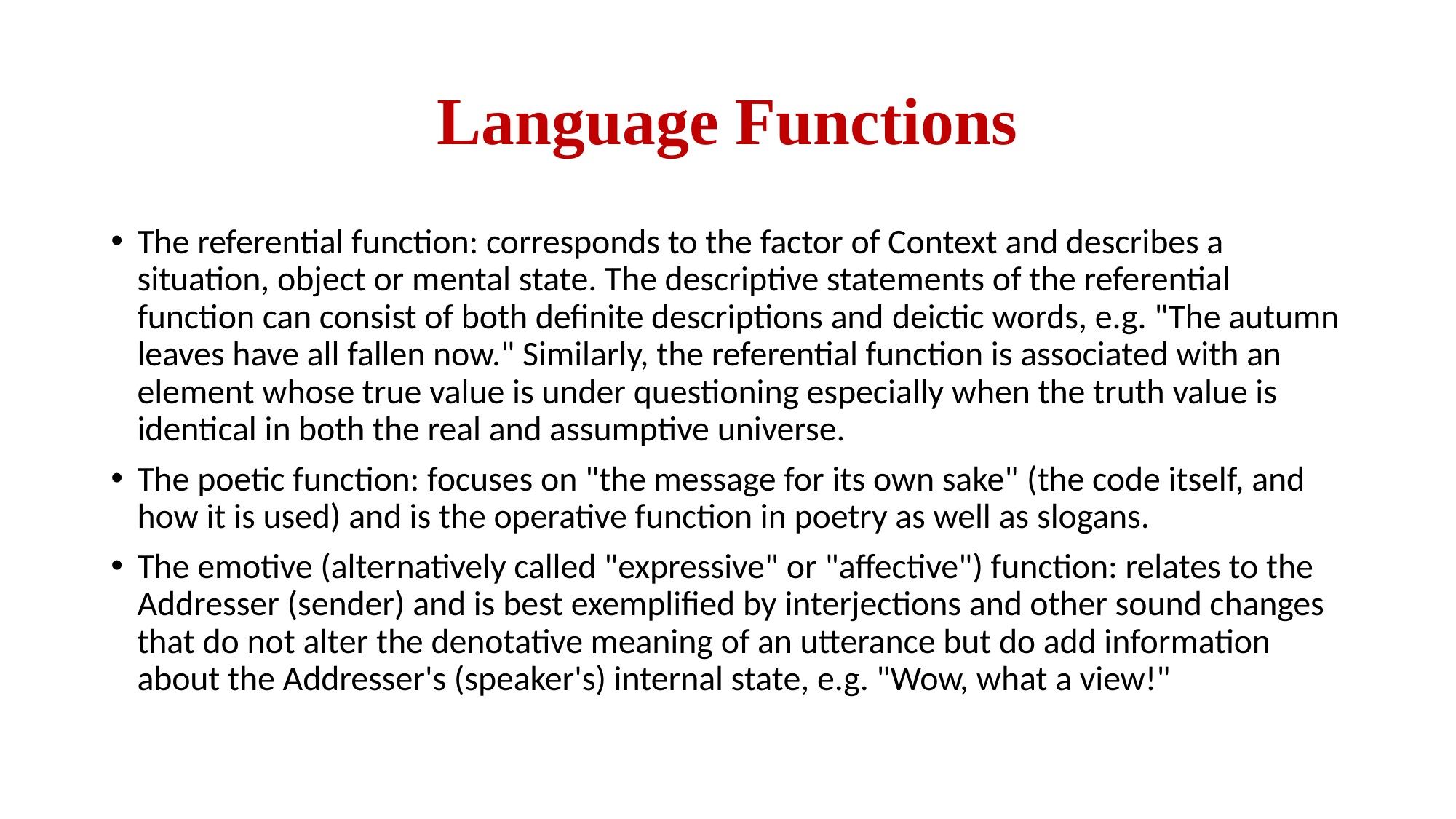

# Language Functions
The referential function: corresponds to the factor of Context and describes a situation, object or mental state. The descriptive statements of the referential function can consist of both definite descriptions and deictic words, e.g. "The autumn leaves have all fallen now." Similarly, the referential function is associated with an element whose true value is under questioning especially when the truth value is identical in both the real and assumptive universe.
The poetic function: focuses on "the message for its own sake" (the code itself, and how it is used) and is the operative function in poetry as well as slogans.
The emotive (alternatively called "expressive" or "affective") function: relates to the Addresser (sender) and is best exemplified by interjections and other sound changes that do not alter the denotative meaning of an utterance but do add information about the Addresser's (speaker's) internal state, e.g. "Wow, what a view!"